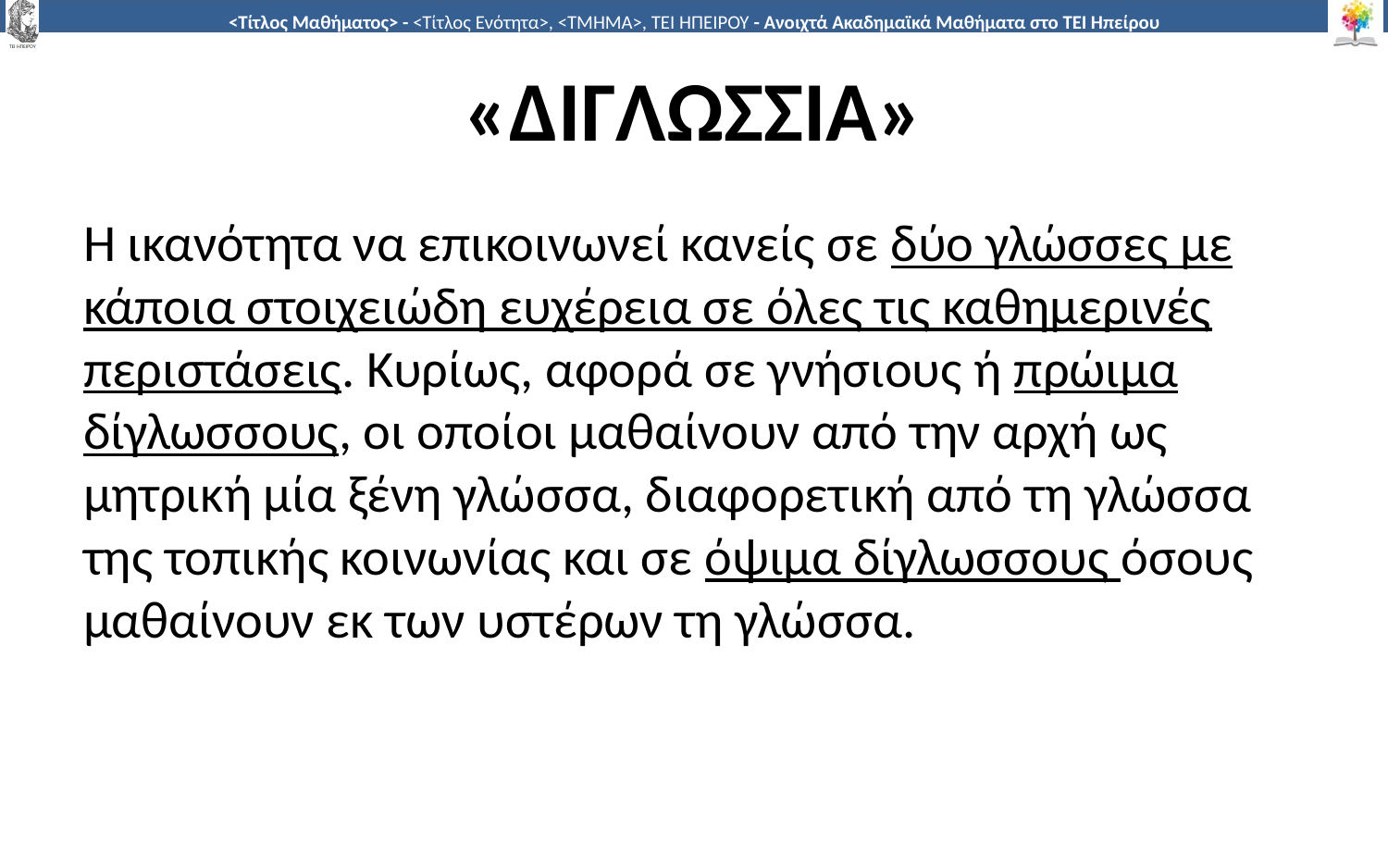

# «ΔΙΓΛΩΣΣΙΑ»
Η ικανότητα να επικοινωνεί κανείς σε δύο γλώσσες με κάποια στοιχειώδη ευχέρεια σε όλες τις καθημερινές περιστάσεις. Κυρίως, αφορά σε γνήσιους ή πρώιμα δίγλωσσους, οι οποίοι μαθαίνουν από την αρχή ως μητρική μία ξένη γλώσσα, διαφορετική από τη γλώσσα της τοπικής κοινωνίας και σε όψιμα δίγλωσσους όσους μαθαίνουν εκ των υστέρων τη γλώσσα.